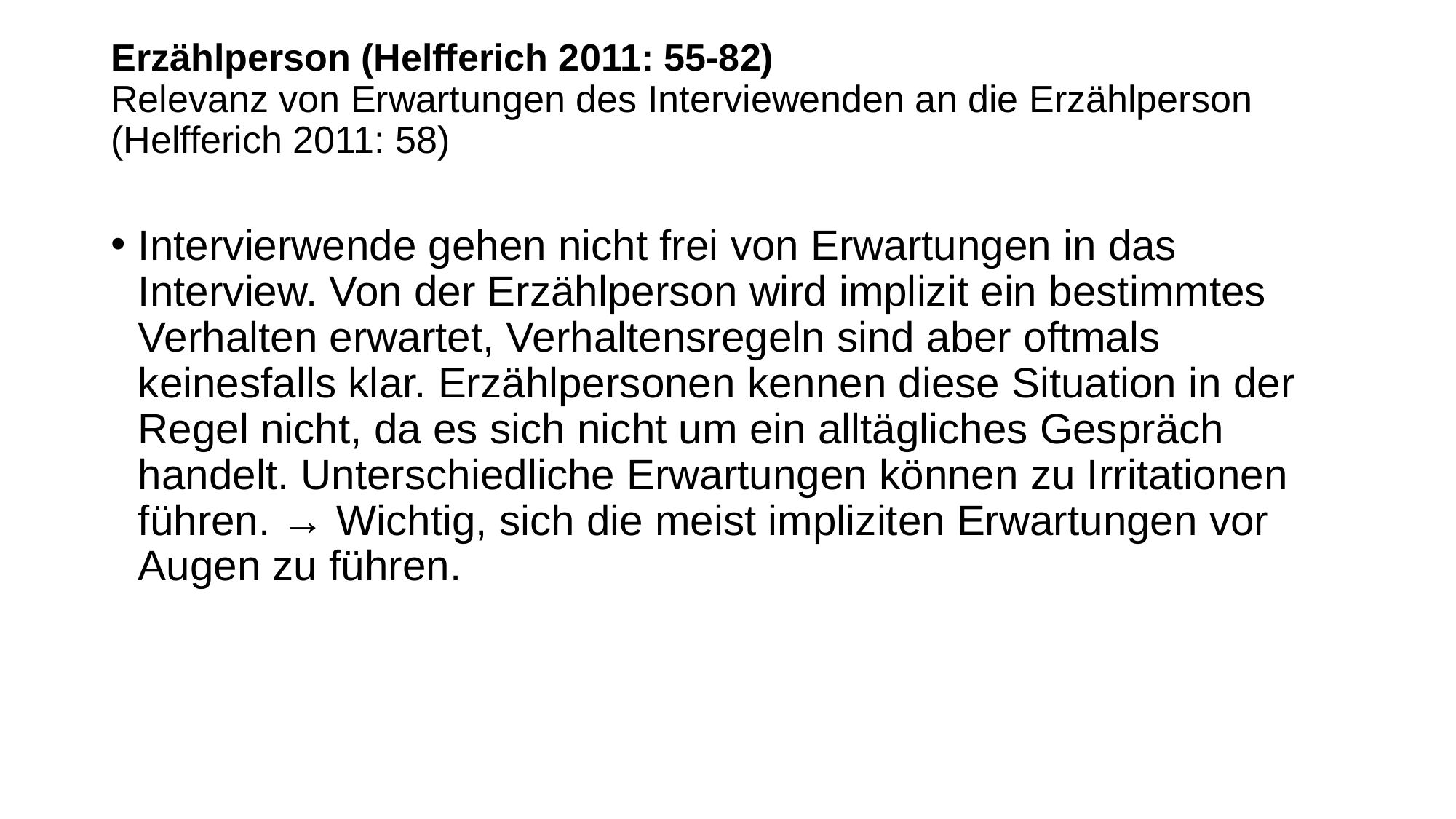

# Erzählperson (Helfferich 2011: 55-82)  Relevanz von Erwartungen des Interviewenden an die Erzählperson (Helfferich 2011: 58)
Intervierwende gehen nicht frei von Erwartungen in das Interview. Von der Erzählperson wird implizit ein bestimmtes Verhalten erwartet, Verhaltensregeln sind aber oftmals keinesfalls klar. Erzählpersonen kennen diese Situation in der Regel nicht, da es sich nicht um ein alltägliches Gespräch handelt. Unterschiedliche Erwartungen können zu Irritationen führen. → Wichtig, sich die meist impliziten Erwartungen vor Augen zu führen.